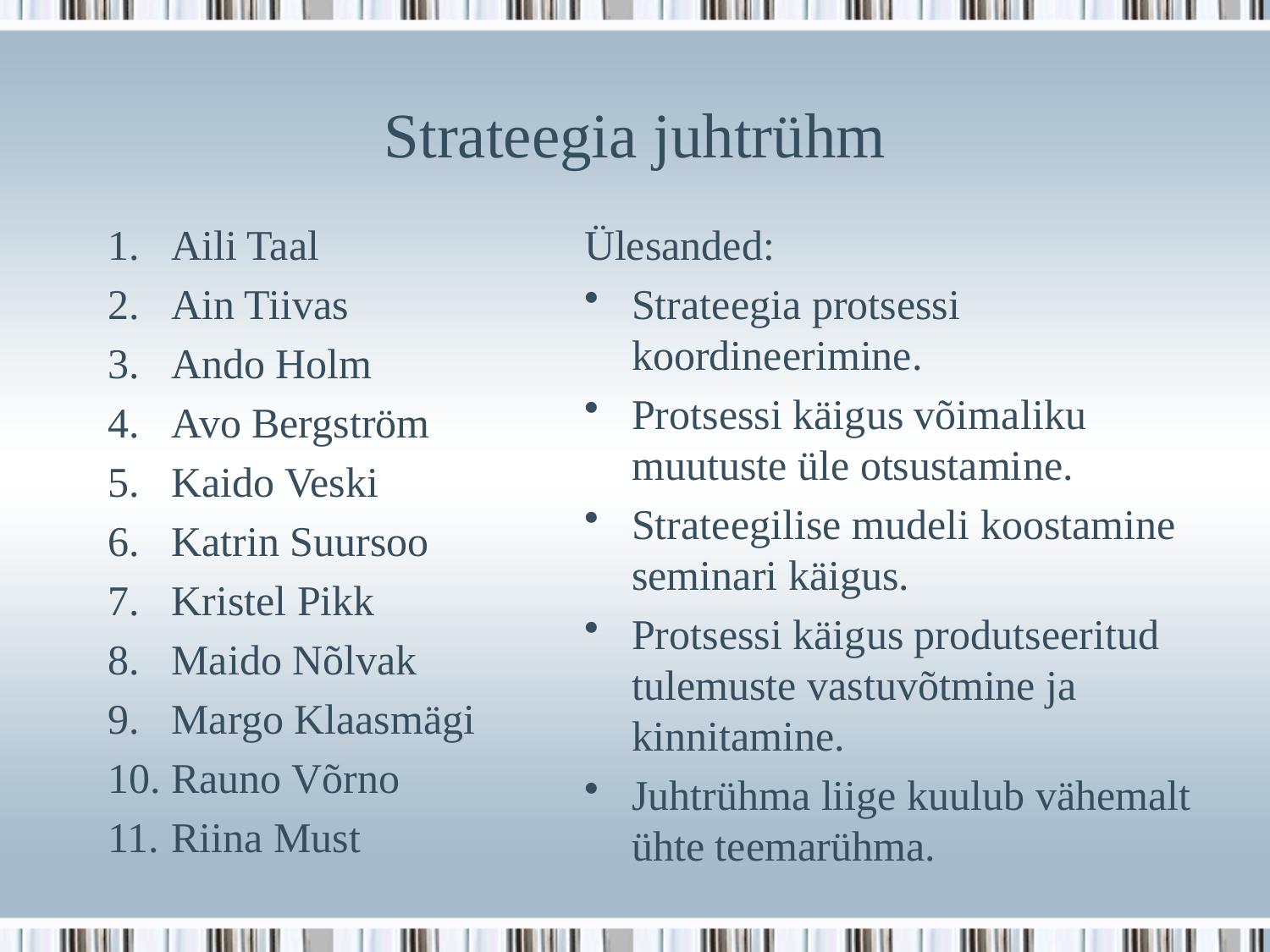

# Strateegia juhtrühm
Aili Taal
Ain Tiivas
Ando Holm
Avo Bergström
Kaido Veski
Katrin Suursoo
Kristel Pikk
Maido Nõlvak
Margo Klaasmägi
Rauno Võrno
Riina Must
Ülesanded:
Strateegia protsessi koordineerimine.
Protsessi käigus võimaliku muutuste üle otsustamine.
Strateegilise mudeli koostamine seminari käigus.
Protsessi käigus produtseeritud tulemuste vastuvõtmine ja kinnitamine.
Juhtrühma liige kuulub vähemalt ühte teemarühma.